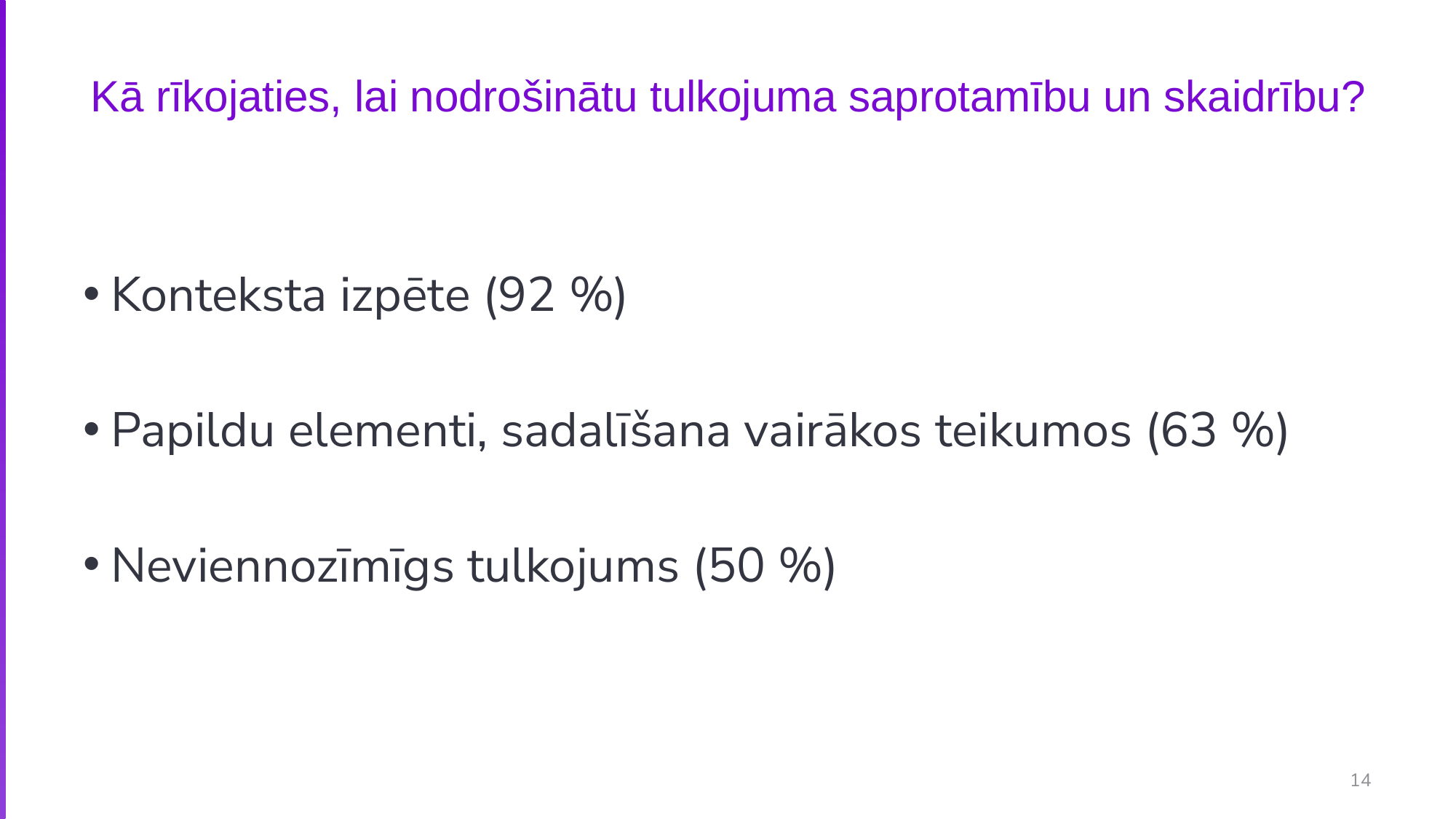

# Kā rīkojaties, lai nodrošinātu tulkojuma saprotamību un skaidrību?
Konteksta izpēte (92 %)

Papildu elementi, sadalīšana vairākos teikumos (63 %)

Neviennozīmīgs tulkojums (50 %)
14